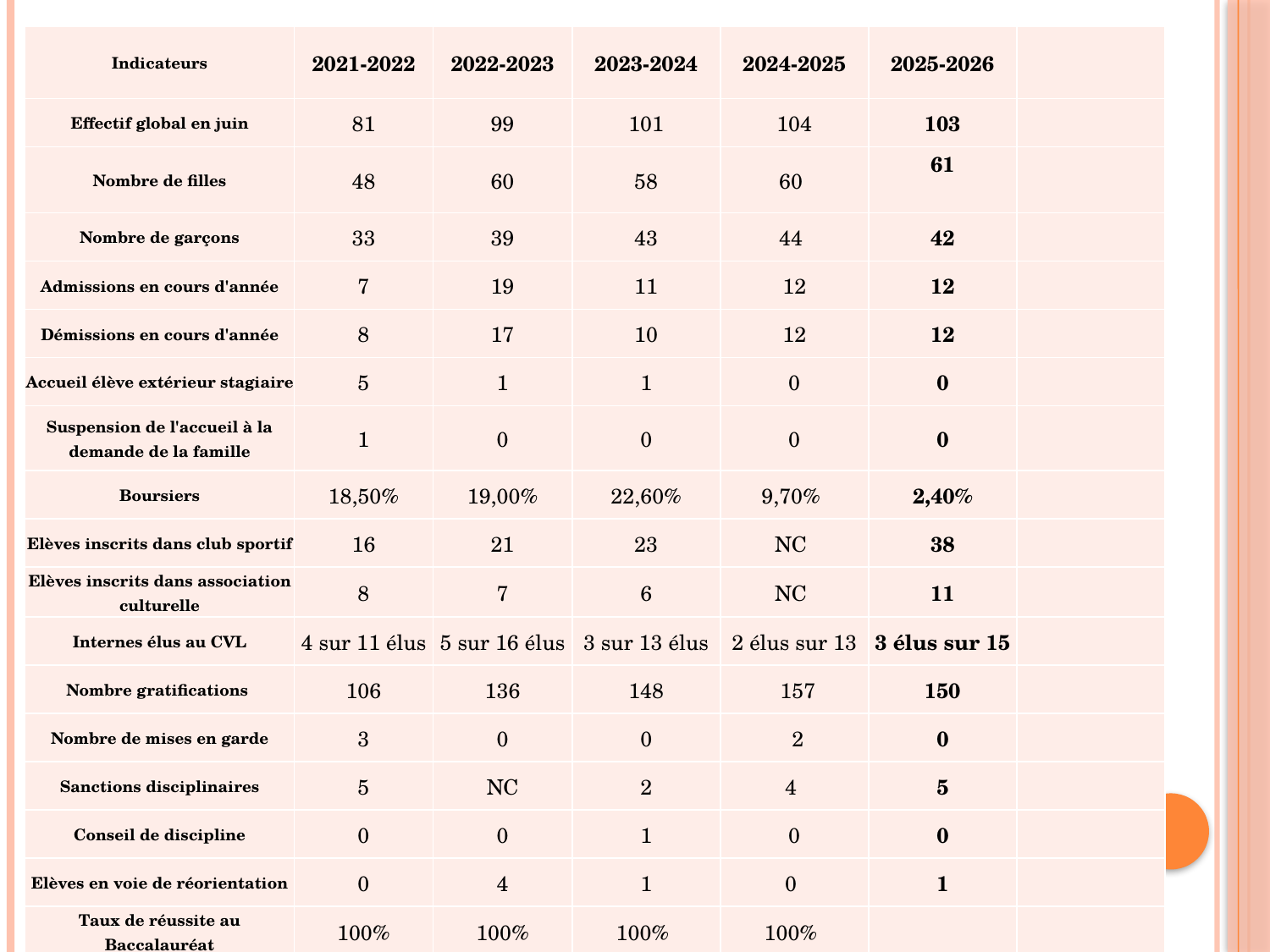

| Indicateurs | 2021-2022 | 2022-2023 | 2023-2024 | 2024-2025 | 2025-2026 |  |
| --- | --- | --- | --- | --- | --- | --- |
| Effectif global en juin | 81 | 99 | 101 | 104 | 103 |  |
| Nombre de filles | 48 | 60 | 58 | 60 | 61 |  |
| Nombre de garçons | 33 | 39 | 43 | 44 | 42 |  |
| Admissions en cours d'année | 7 | 19 | 11 | 12 | 12 |  |
| Démissions en cours d'année | 8 | 17 | 10 | 12 | 12 |  |
| Accueil élève extérieur stagiaire | 5 | 1 | 1 | 0 | 0 |  |
| Suspension de l'accueil à la demande de la famille | 1 | 0 | 0 | 0 | 0 |  |
| Boursiers | 18,50% | 19,00% | 22,60% | 9,70% | 2,40% |  |
| Elèves inscrits dans club sportif | 16 | 21 | 23 | NC | 38 |  |
| Elèves inscrits dans association culturelle | 8 | 7 | 6 | NC | 11 |  |
| Internes élus au CVL | 4 sur 11 élus | 5 sur 16 élus | 3 sur 13 élus | 2 élus sur 13 | 3 élus sur 15 |  |
| Nombre gratifications | 106 | 136 | 148 | 157 | 150 |  |
| Nombre de mises en garde | 3 | 0 | 0 | 2 | 0 |  |
| Sanctions disciplinaires | 5 | NC | 2 | 4 | 5 |  |
| Conseil de discipline | 0 | 0 | 1 | 0 | 0 |  |
| Elèves en voie de réorientation | 0 | 4 | 1 | 0 | 1 |  |
| Taux de réussite au Baccalauréat | 100% | 100% | 100% | 100% |  |  |